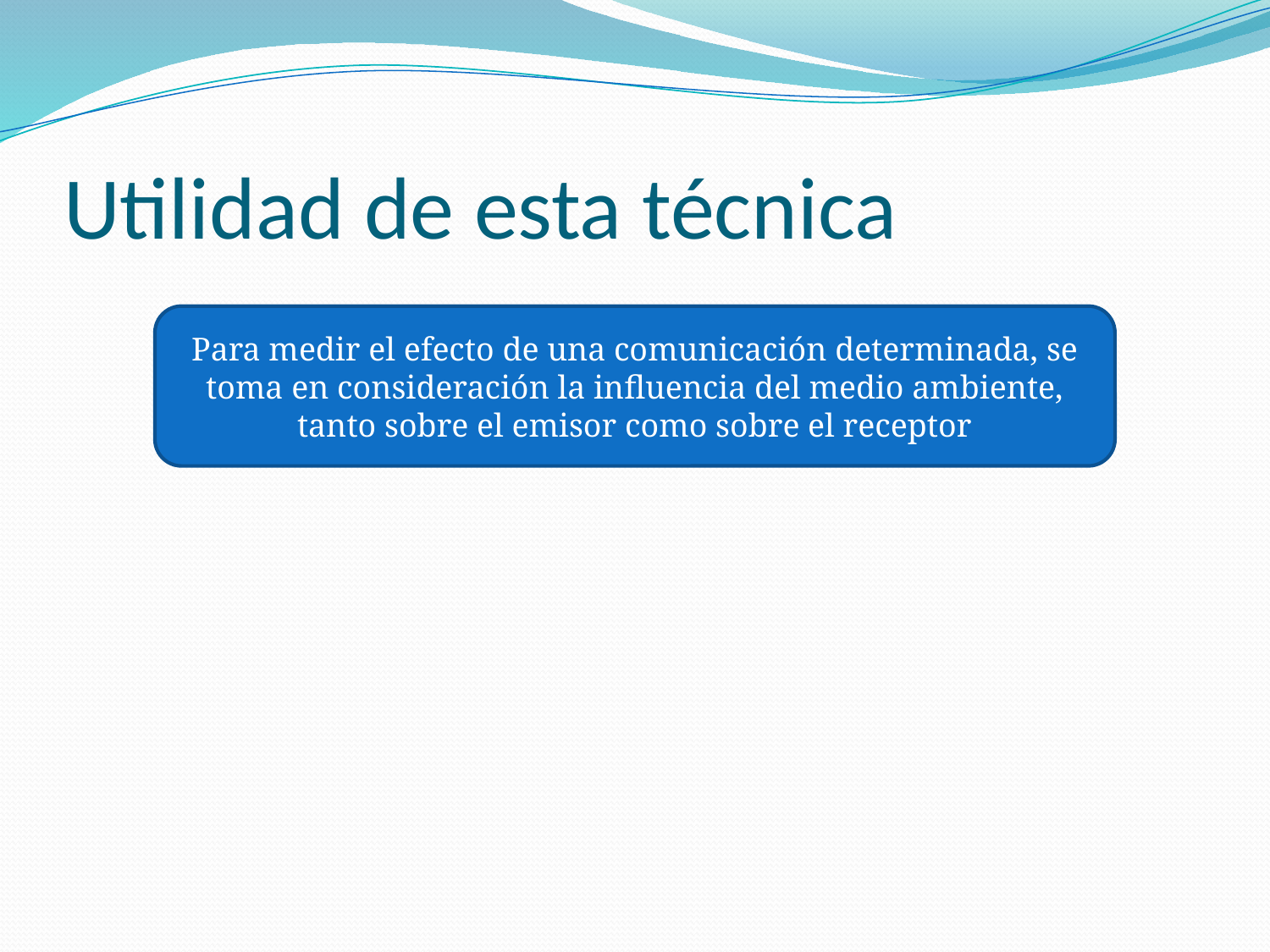

# Utilidad de esta técnica
Para medir el efecto de una comunicación determinada, se toma en consideración la influencia del medio ambiente, tanto sobre el emisor como sobre el receptor